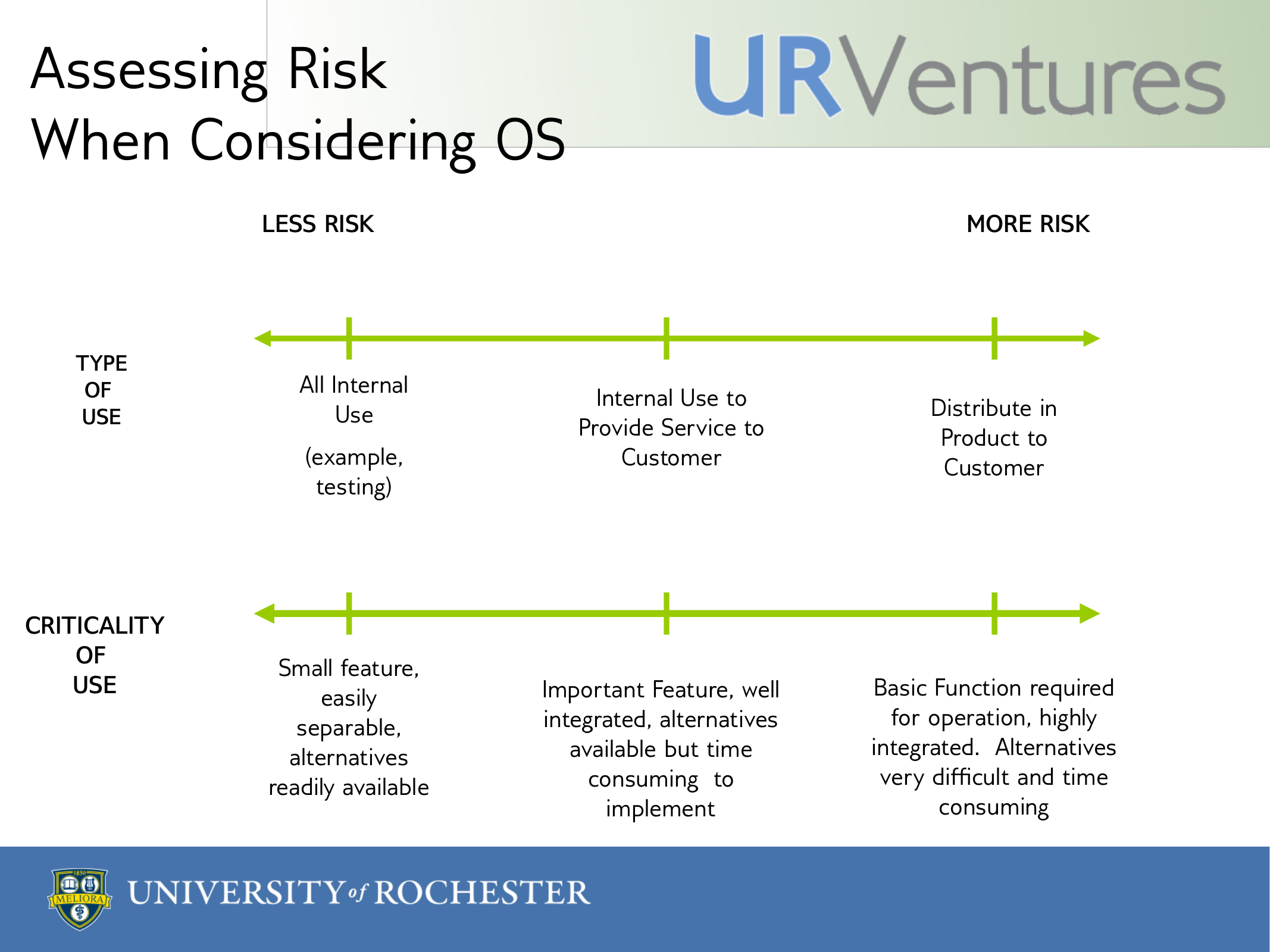

# Assessing Risk When Considering OS
LESS RISK
MORE RISK

TYPE
OF
USE
All Internal Use
(example, testing)
Internal Use to Provide Service to Customer
Distribute in Product to Customer

CRITICALITY
OF
USE

Small feature, easily separable, alternatives readily available
Basic Function required for operation, highly integrated.  Alternatives very difficult and time consuming
Important Feature, well integrated, alternatives available but time consuming  to implement